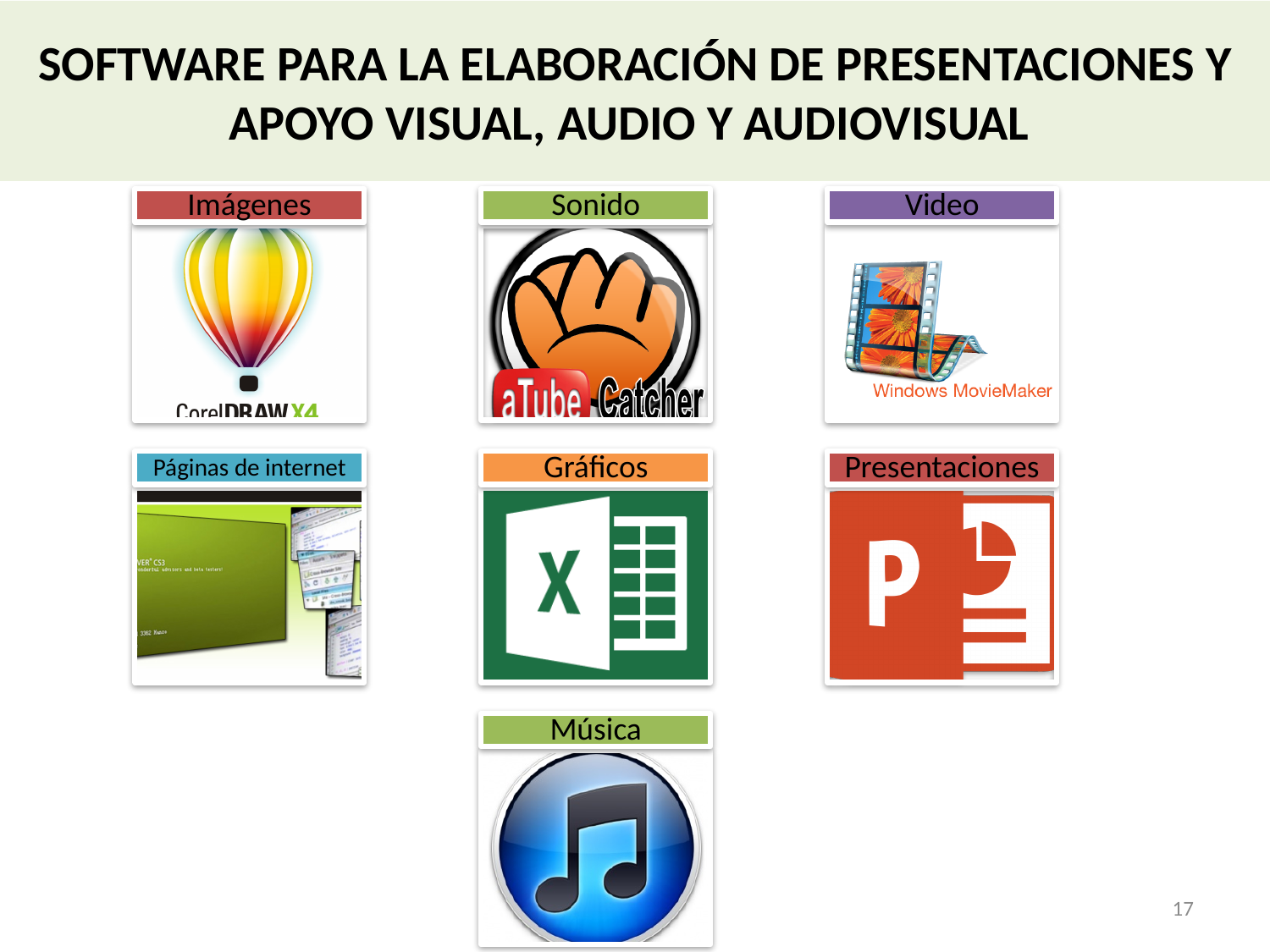

SOFTWARE PARA LA ELABORACIÓN DE PRESENTACIONES Y APOYO VISUAL, AUDIO Y AUDIOVISUAL
Imágenes
Sonido
Video
Páginas de internet
Gráficos
Presentaciones
Música
17